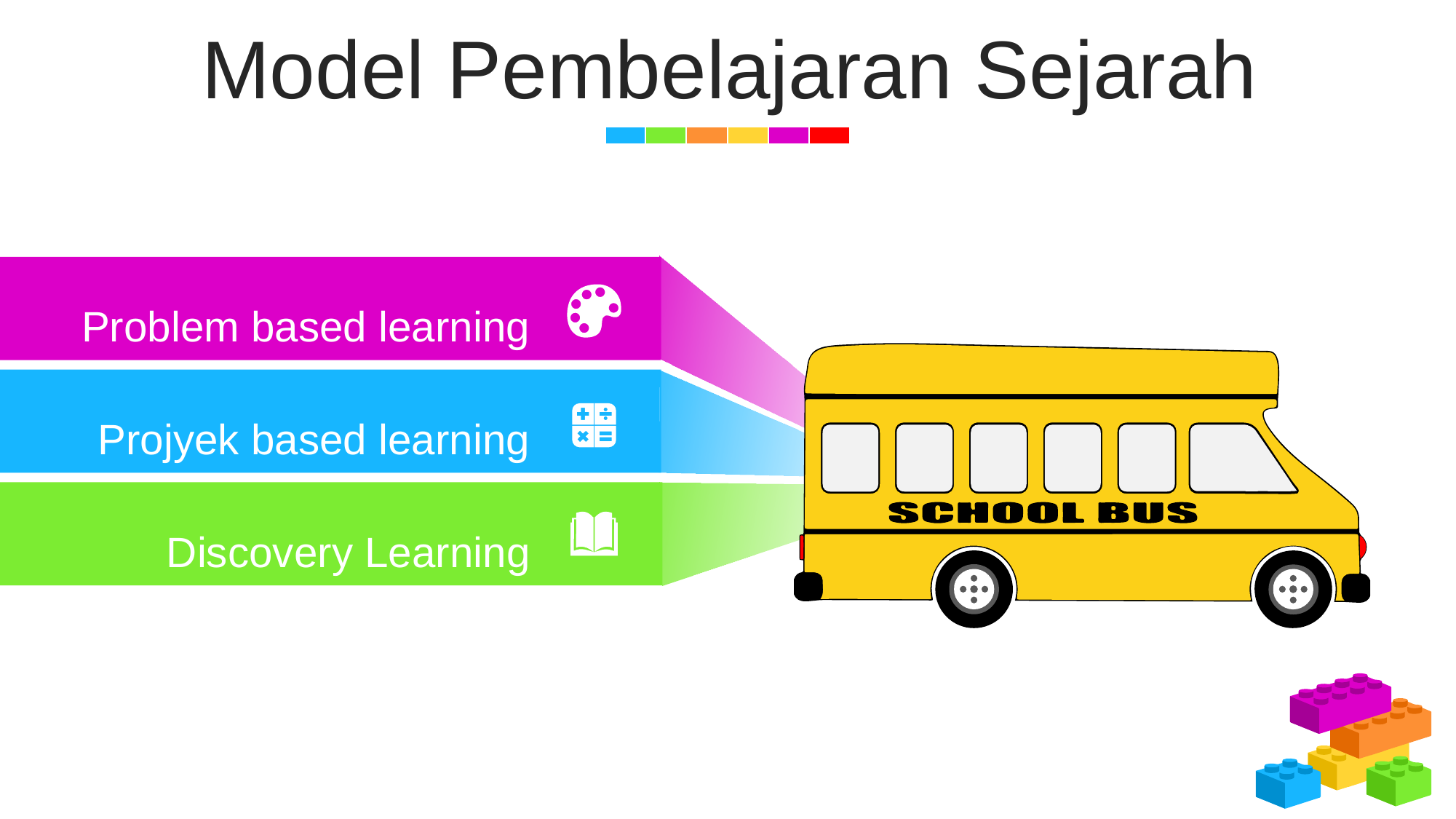

Model Pembelajaran Sejarah

Problem based learning

Projyek based learning

Discovery Learning